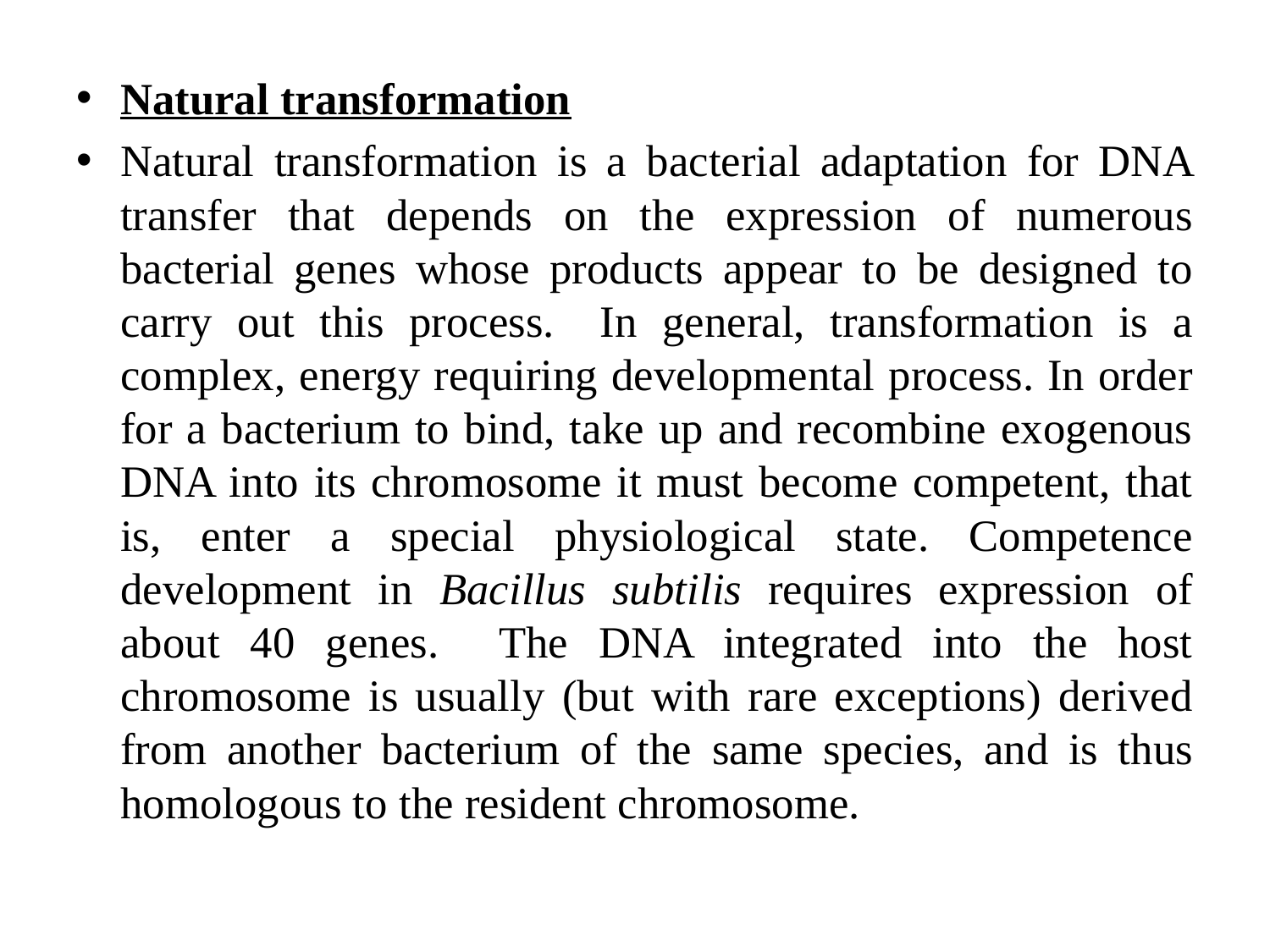

Natural transformation
Natural transformation is a bacterial adaptation for DNA transfer that depends on the expression of numerous bacterial genes whose products appear to be designed to carry out this process.  In general, transformation is a complex, energy requiring developmental process. In order for a bacterium to bind, take up and recombine exogenous DNA into its chromosome it must become competent, that is, enter a special physiological state. Competence development in Bacillus subtilis requires expression of about 40 genes.  The DNA integrated into the host chromosome is usually (but with rare exceptions) derived from another bacterium of the same species, and is thus homologous to the resident chromosome.